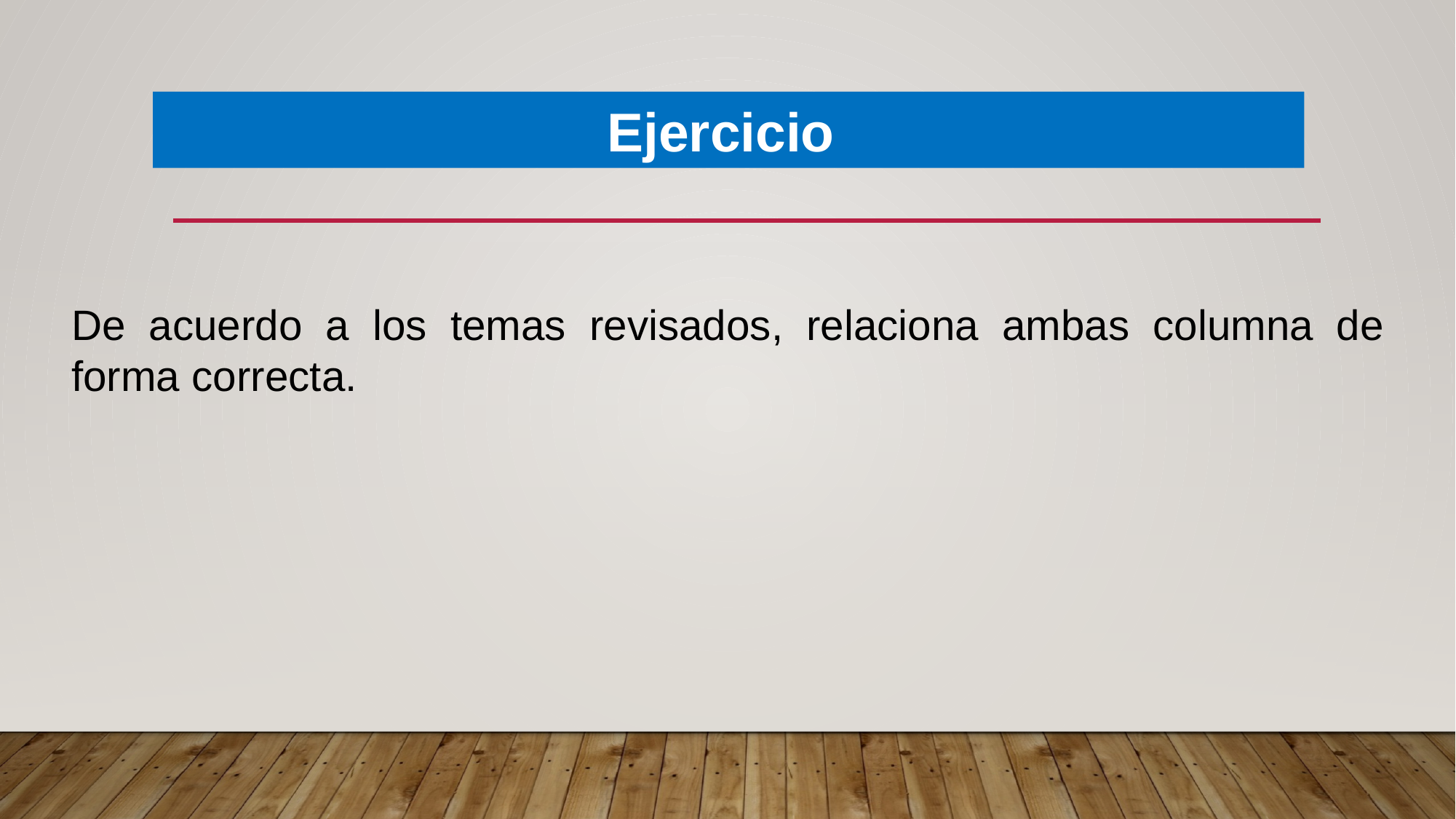

Ejercicio
De acuerdo a los temas revisados, relaciona ambas columna de forma correcta.